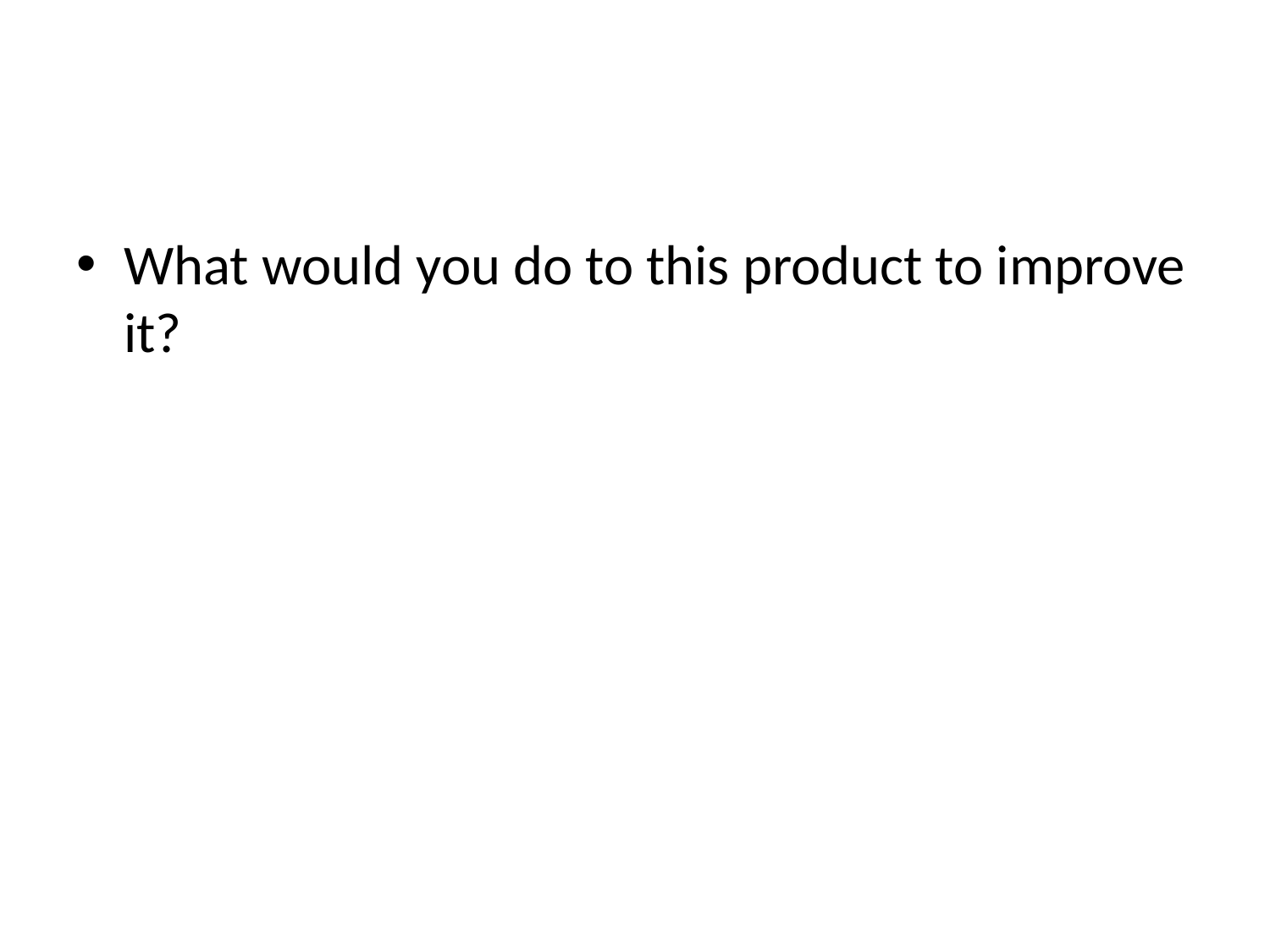

#
What would you do to this product to improve it?